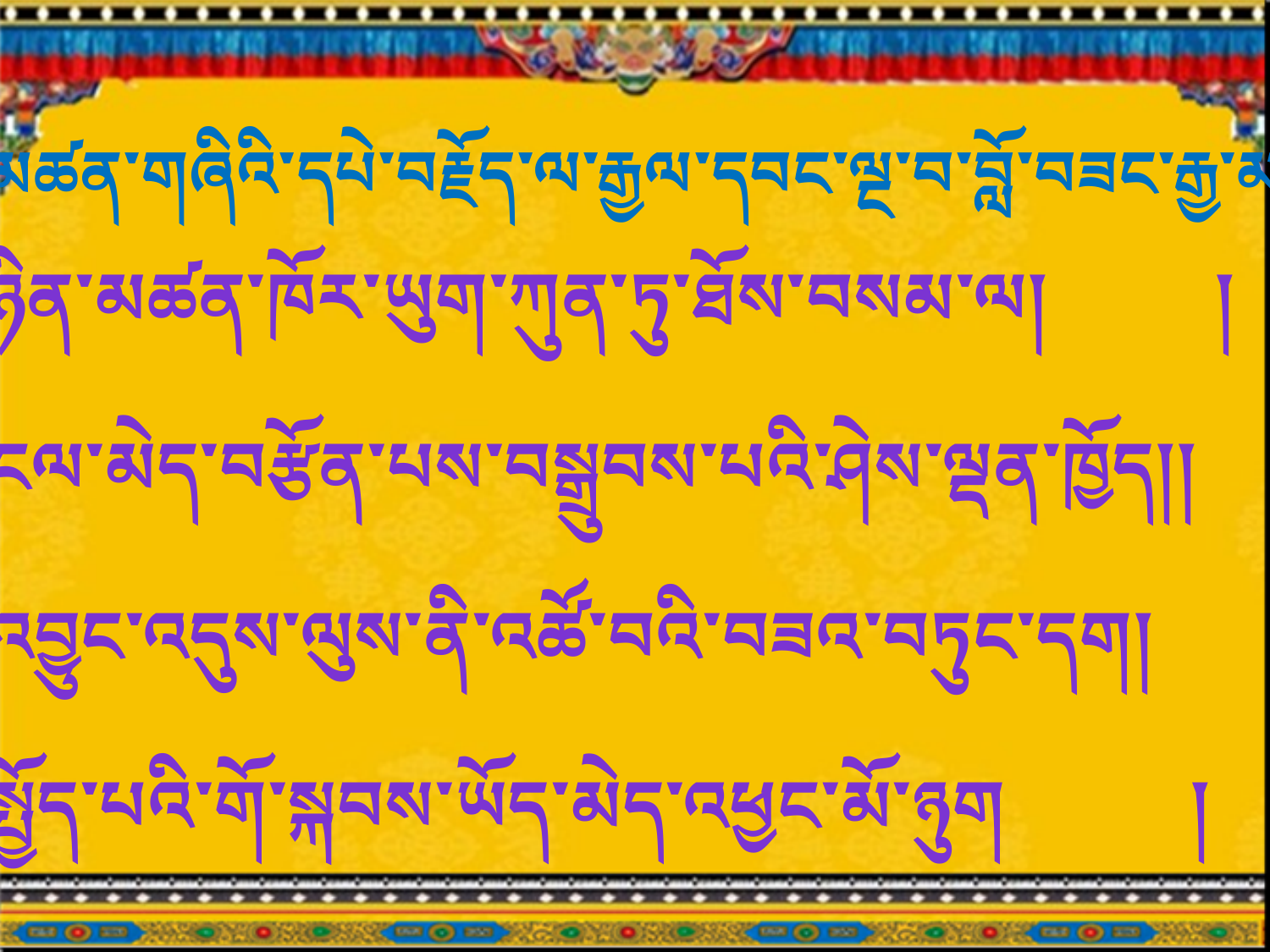

དེའི་མཚན་གཞིའི་དཔེ་བརྗོད་ལ་རྒྱལ་དབང་ལྔ་བ་བློ་བཟང་རྒྱ་མཚོས།
ཉིན་མཚན་ཁོར་ཡུག་ཀུན་ཏུ་ཐོས་བསམ་ལ།         །

ངལ་མེད་བརྩོན་པས་བསྒྲུབས་པའི་ཤེས་ལྡན་ཁྱོད།།

འབྱུང་འདུས་ལུས་ནི་འཚོ་བའི་བཟའ་བཏུང་དག།

སྤྱོད་པའི་གོ་སྐབས་ཡོད་མེད་འཕྱང་མོ་ཉུག          །